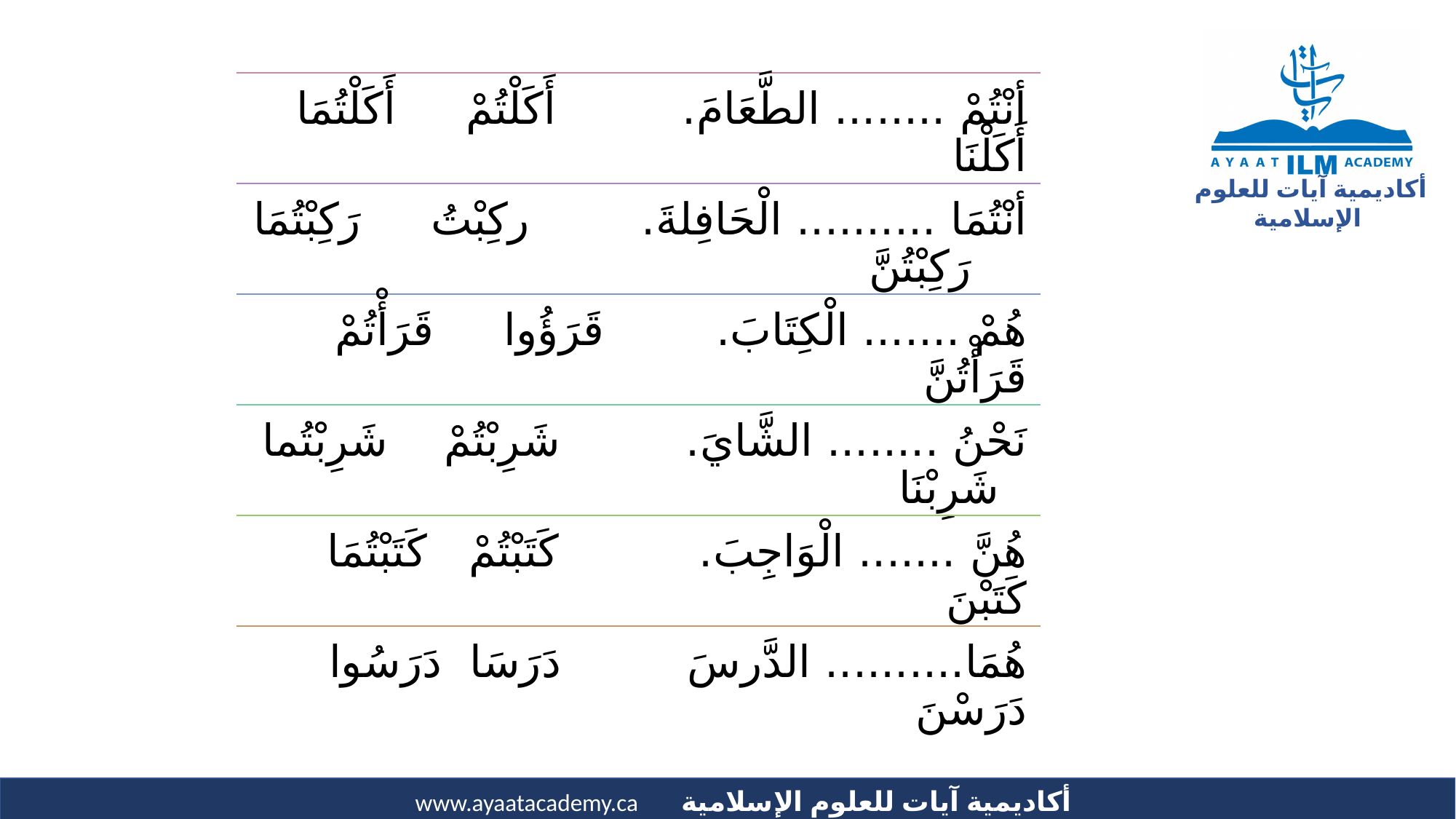

أنْتُمْ ........ الطَّعَامَ.         أَكَلْتُمْ     أَكَلْتُمَا   أَكَلْنَا

أنْتُمَا .......... الْحَافِلةَ.        ركِبْتُ     رَكِبْتُمَا     رَكِبْتُنَّ

هُمْ ....... الْكِتَابَ.        قَرَؤُوا     قَرَأْتُمْ    قَرَأْتُنَّ

نَحْنُ ........ الشَّايَ.         شَرِبْتُمْ    شَرِبْتُما   شَرِبْنَا

هُنَّ ....... الْوَاجِبَ.          كَتَبْتُمْ   كَتَبْتُمَا  كَتَبْنَ

هُمَا.......... الدَّرسَ         دَرَسَا  دَرَسُوا   دَرَسْنَ